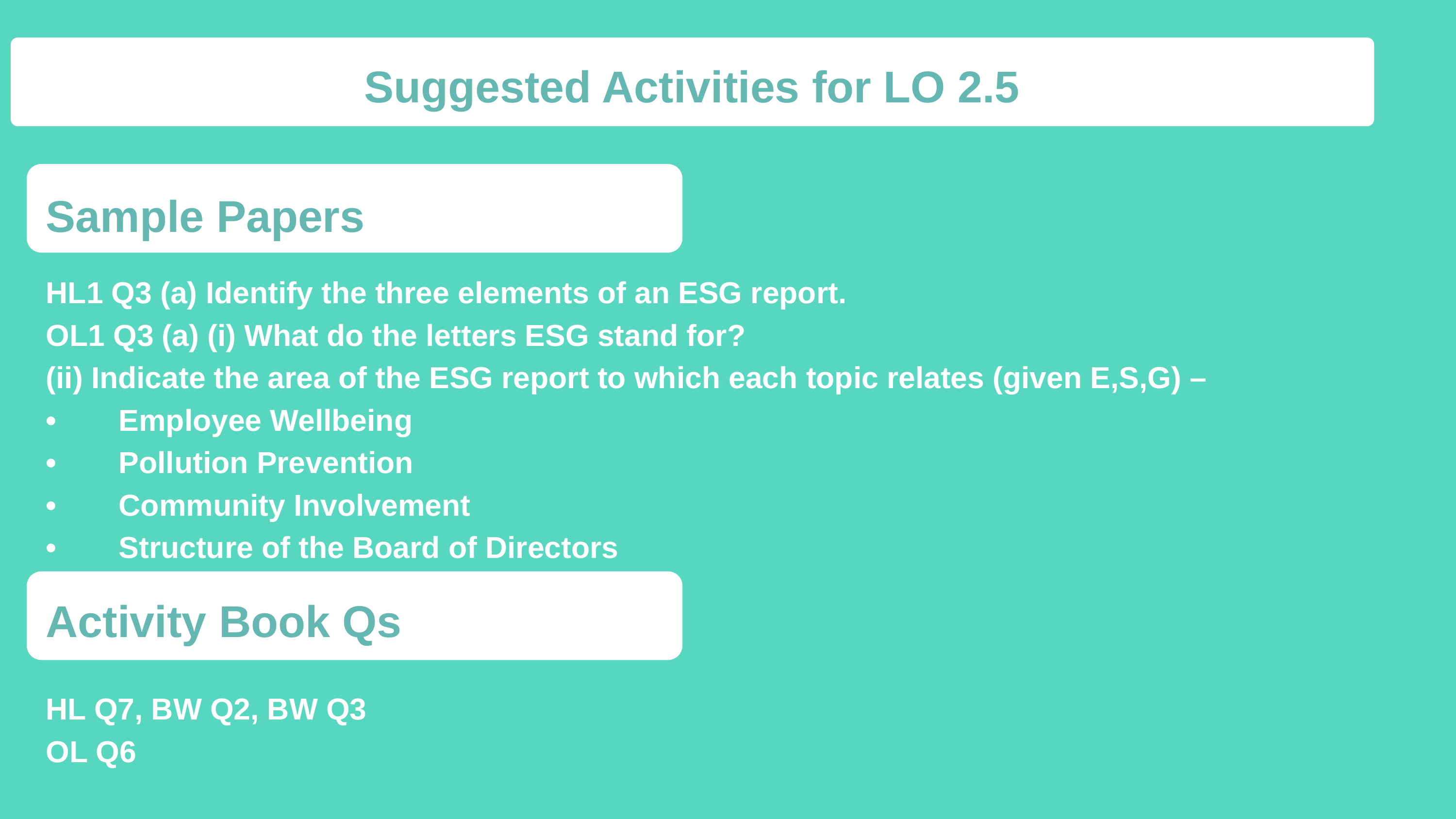

Suggested Activities for LO 2.5

Sample Papers
HL1 Q3 (a) Identify the three elements of an ESG report.
OL1 Q3 (a) (i) What do the letters ESG stand for?
(ii) Indicate the area of the ESG report to which each topic relates (given E,S,G) –
•	Employee Wellbeing
•	Pollution Prevention
•	Community Involvement
•	Structure of the Board of Directors

Activity Book Qs
HL Q7, BW Q2, BW Q3
OL Q6